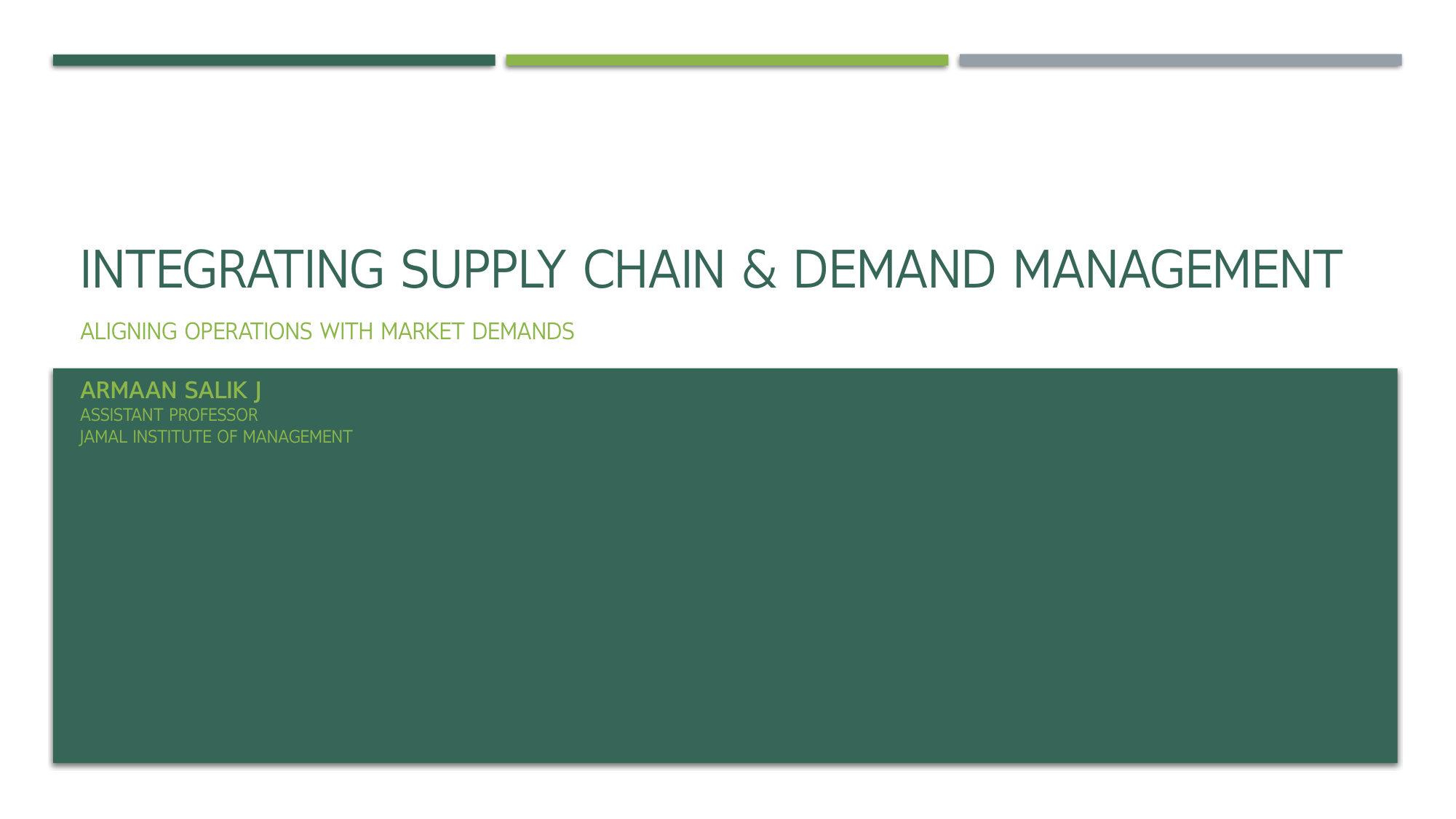

# Integrating Supply Chain & Demand Management
Aligning Operations with Market Demands
Armaan Salik j
Assistant Professor
Jamal Institute of management